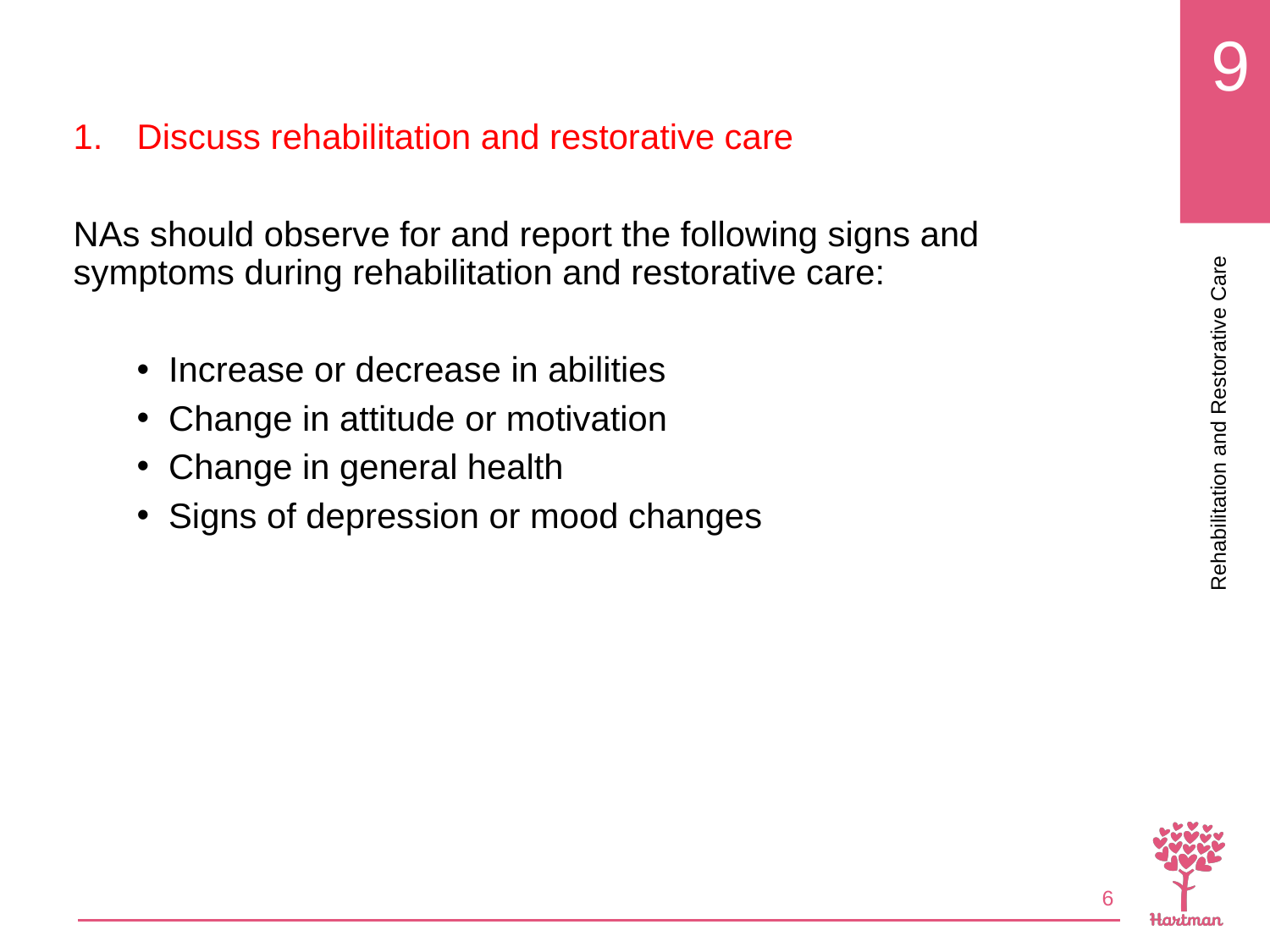

# LO1, content 4
Discuss rehabilitation and restorative care

NAs should observe for and report the following signs and symptoms during rehabilitation and restorative care:

Increase or decrease in abilities
Change in attitude or motivation
Change in general health
Signs of depression or mood changes

6